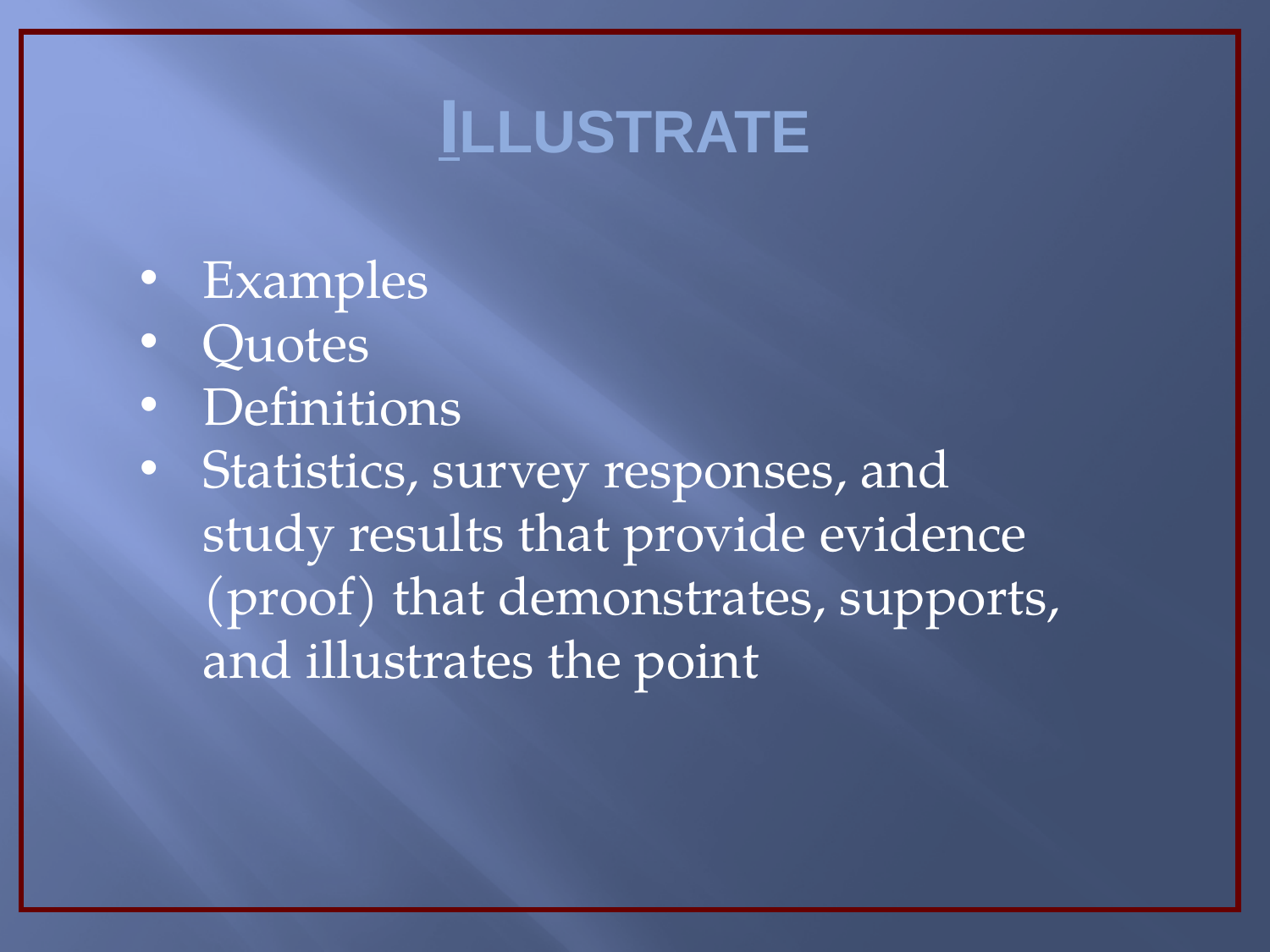

ILLUSTRATE

Examples
Quotes
Definitions
Statistics, survey responses, and study results that provide evidence (proof) that demonstrates, supports, and illustrates the point